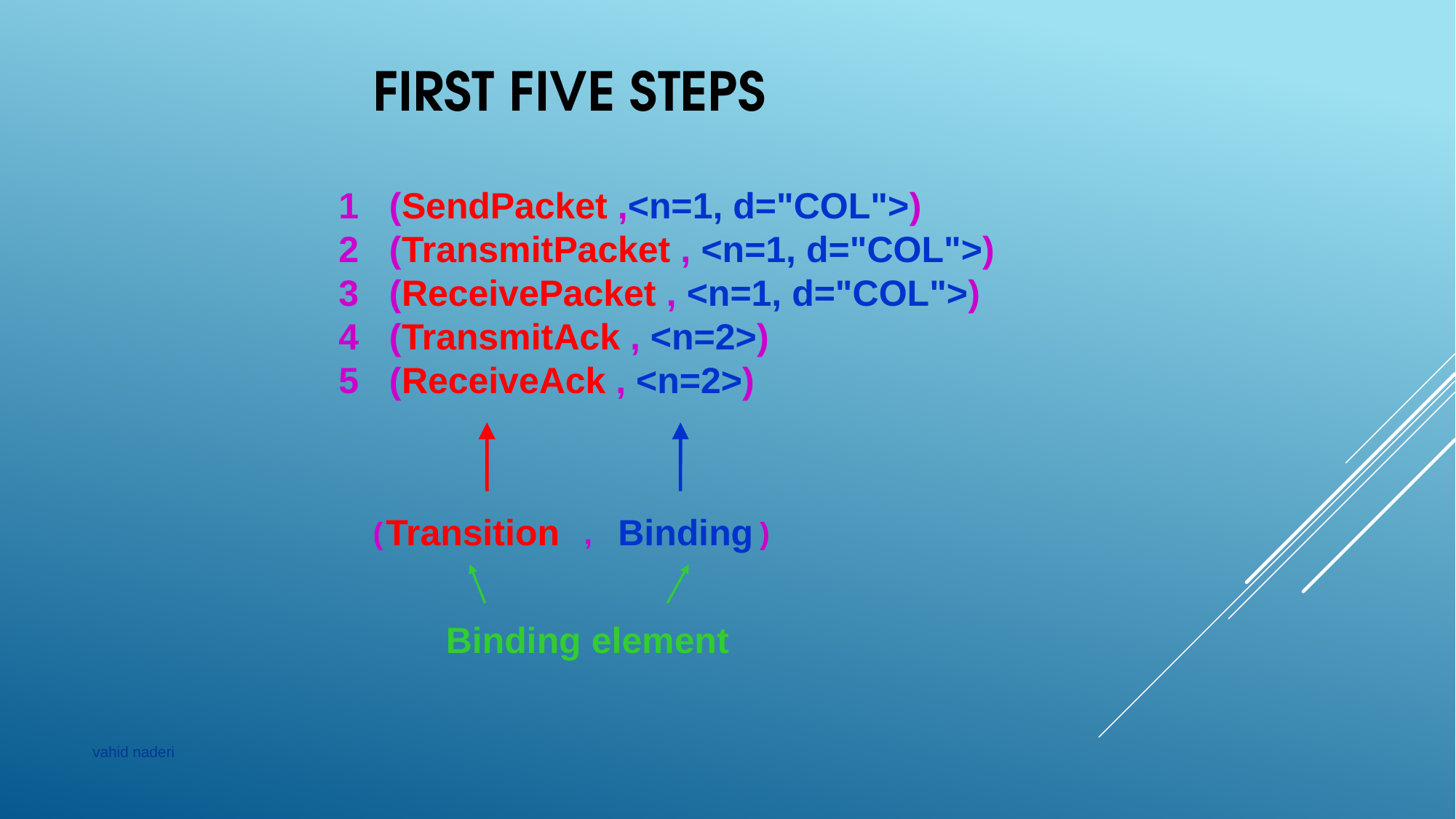

# First five steps
1   (SendPacket ,<n=1, d="COL">)
2   (TransmitPacket , <n=1, d="COL">)
3   (ReceivePacket , <n=1, d="COL">)
4   (TransmitAck , <n=2>)
5   (ReceiveAck , <n=2>)

Transition
Binding
(                        ,                    )

Binding element
vahid naderi